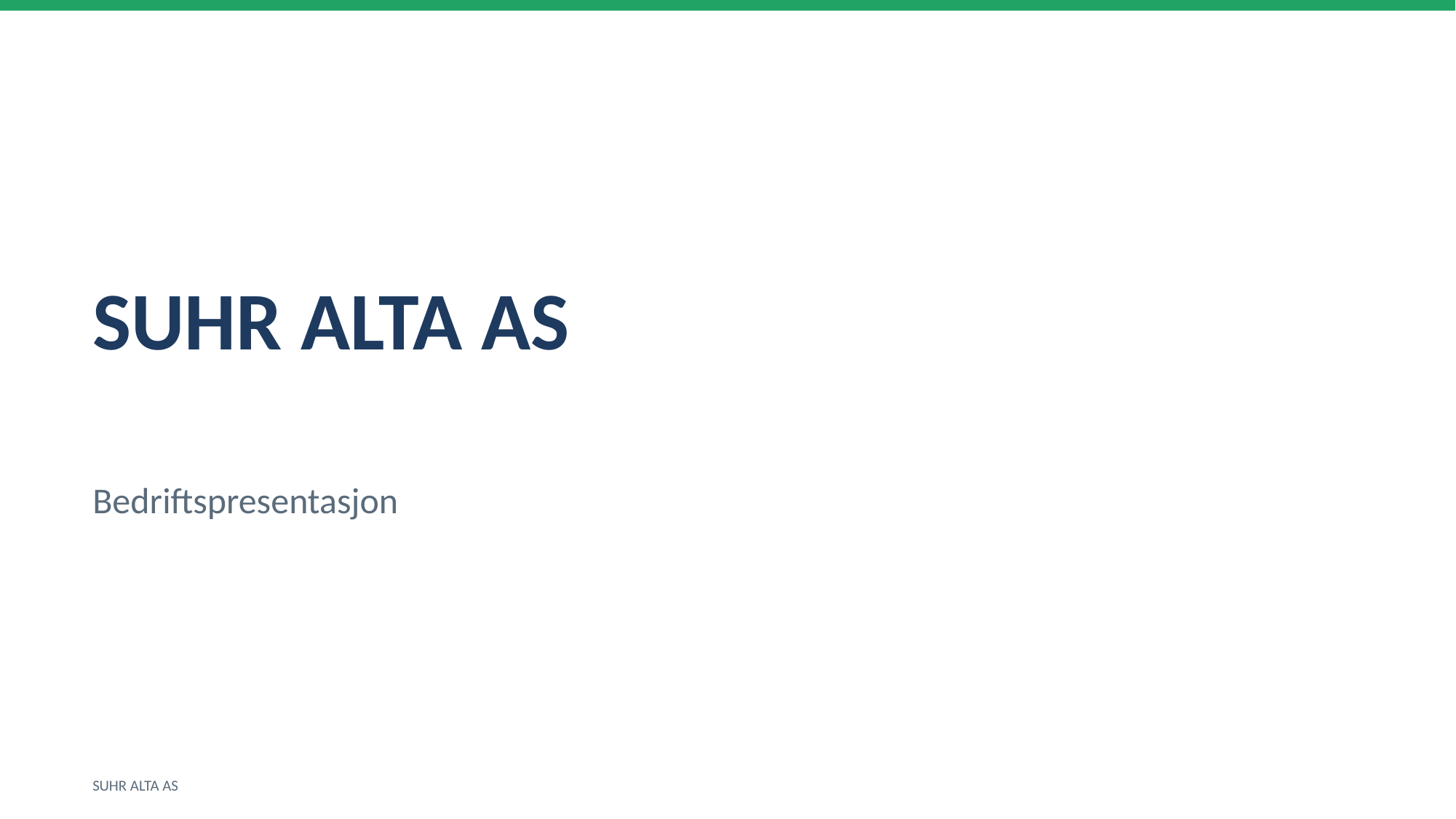

SUHR ALTA AS
Bedriftspresentasjon
SUHR ALTA AS